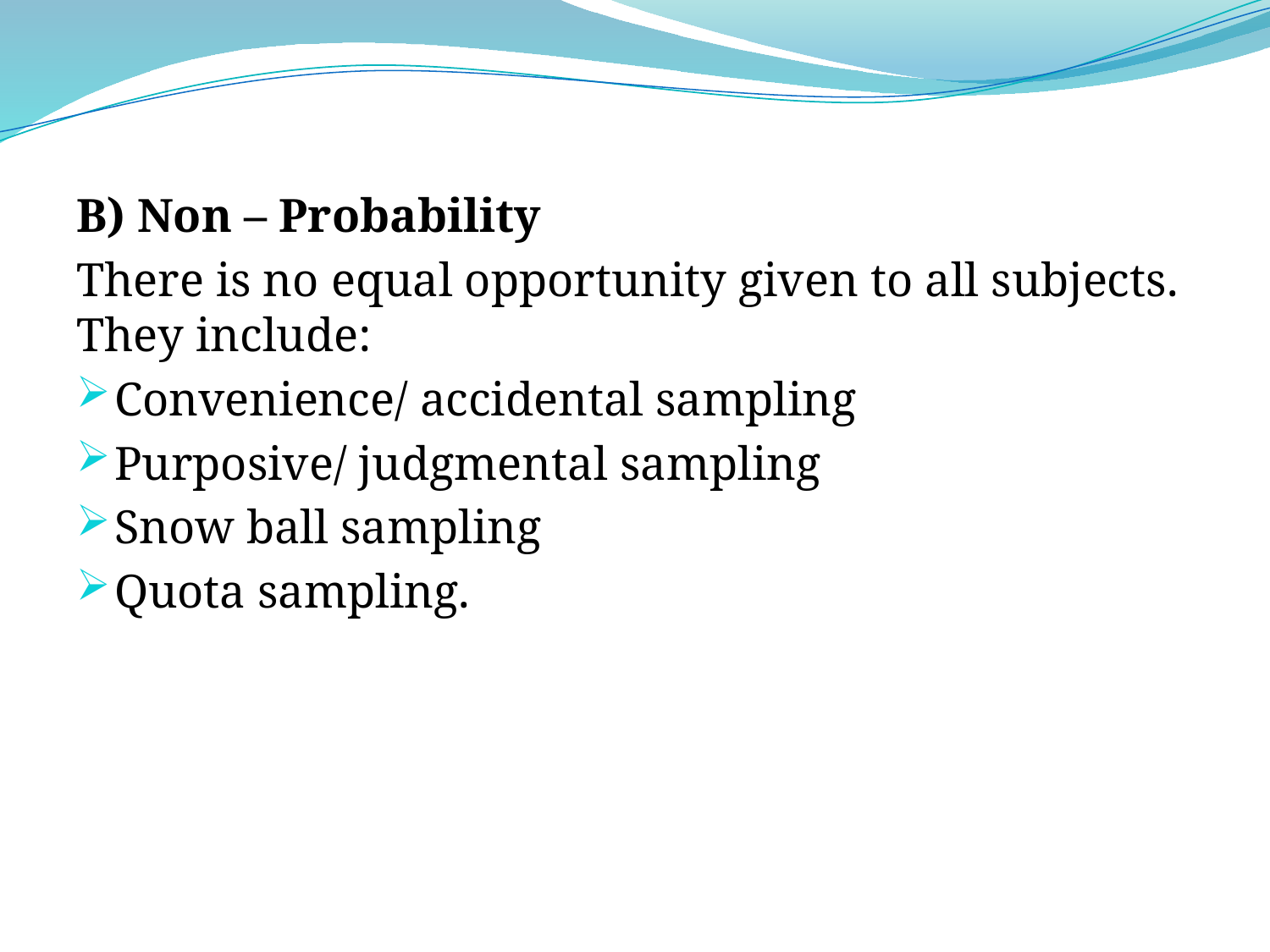

B) Non – Probability
There is no equal opportunity given to all subjects. They include:
Convenience/ accidental sampling
Purposive/ judgmental sampling
Snow ball sampling
Quota sampling.